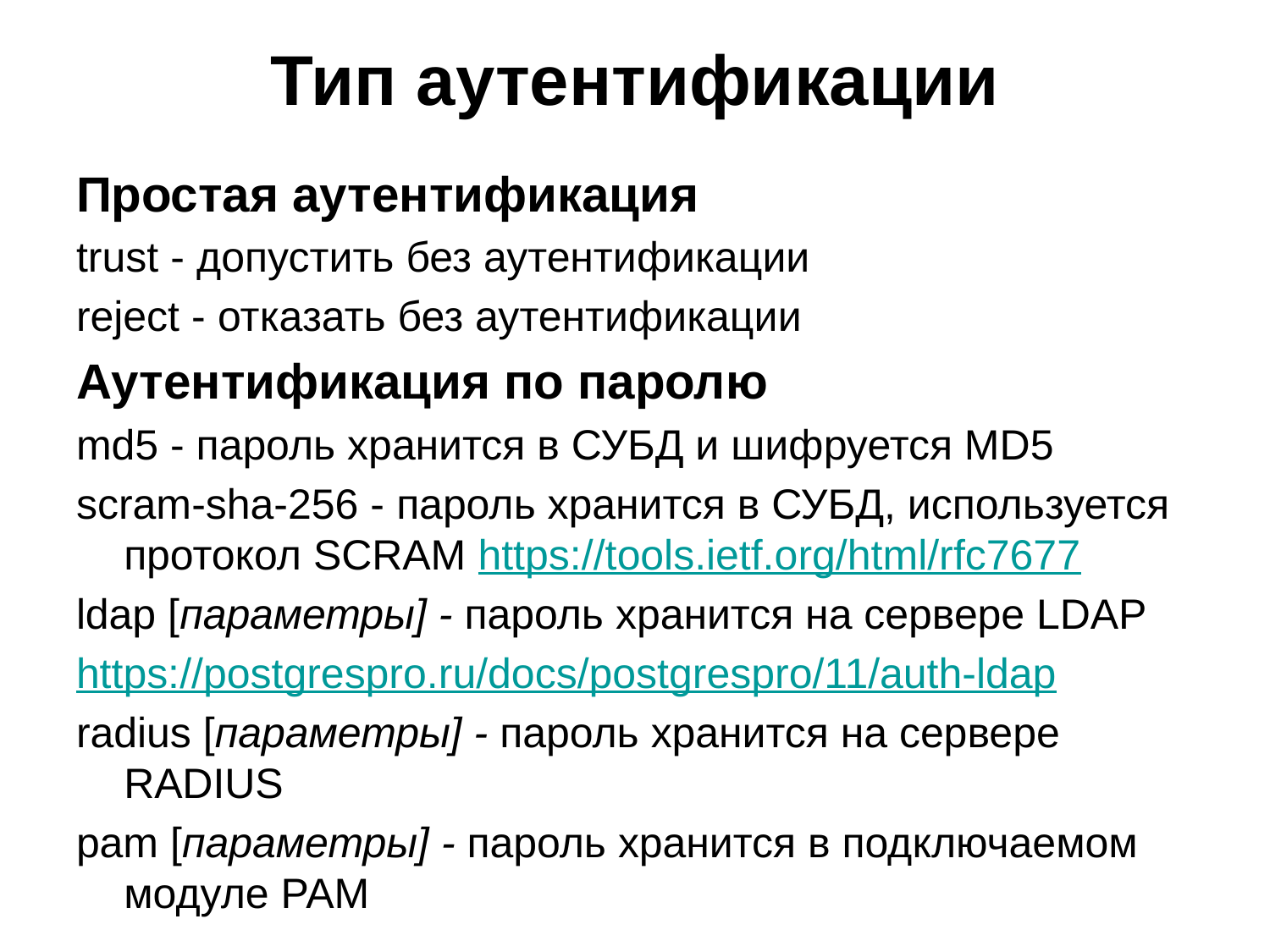

# Тип аутентификации
Простая аутентификация
trust - допустить без аутентификации
reject - отказать без аутентификации
Аутентификация по паролю
md5 - пароль хранится в СУБД и шифруется MD5
scram-sha-256 - пароль хранится в СУБД, используется протокол SCRAM https://tools.ietf.org/html/rfc7677
ldap [параметры] - пароль хранится на сервере LDAP
https://postgrespro.ru/docs/postgrespro/11/auth-ldap
radius [параметры] - пароль хранится на сервере RADIUS
pam [параметры] - пароль хранится в подключаемом модуле PAM